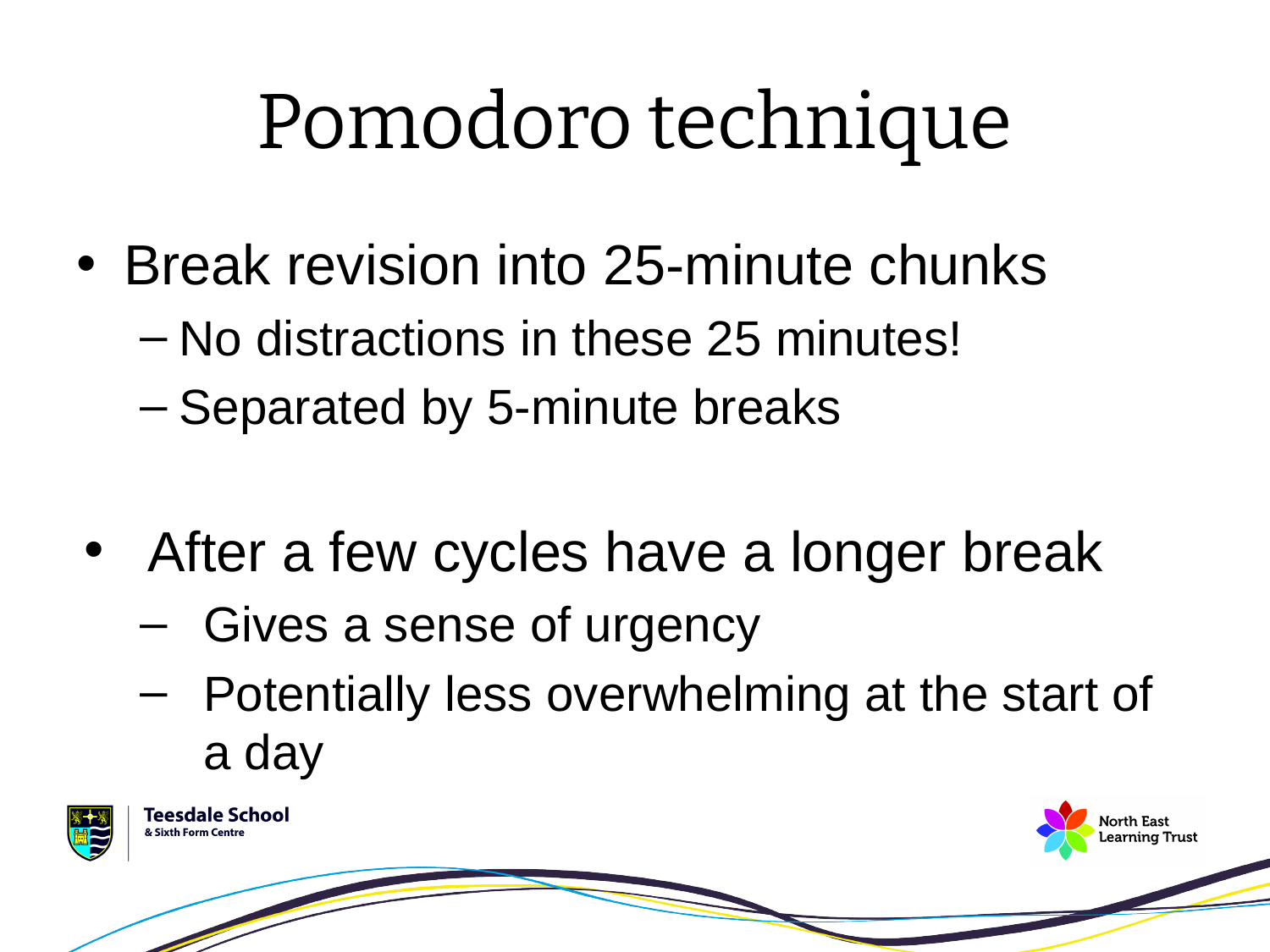

# Pomodoro technique
Break revision into 25-minute chunks
No distractions in these 25 minutes!
Separated by 5-minute breaks

After a few cycles have a longer break
Gives a sense of urgency
Potentially less overwhelming at the start of a day